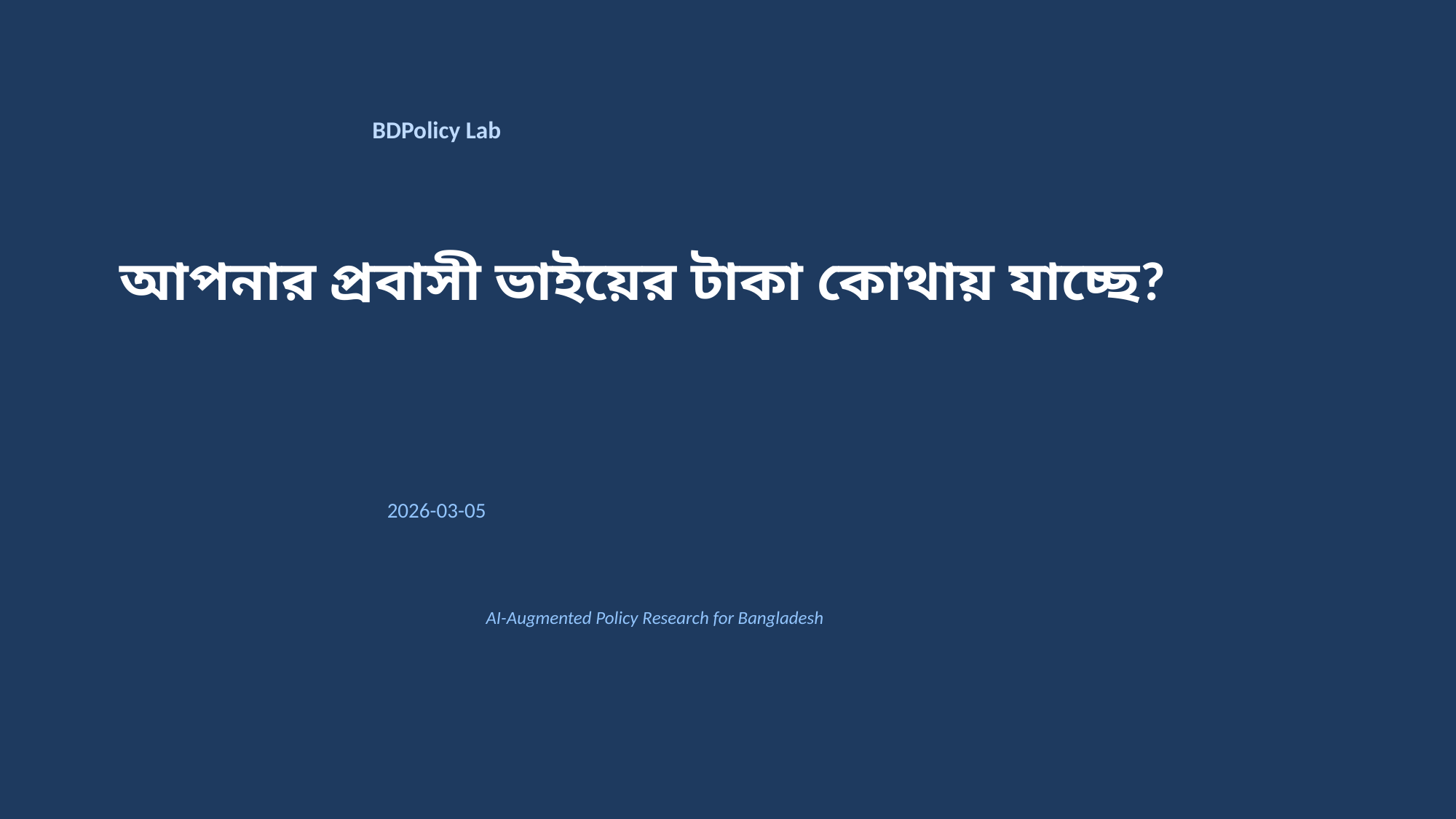

BDPolicy Lab
আপনার প্রবাসী ভাইয়ের টাকা কোথায় যাচ্ছে?
2026-03-05
AI-Augmented Policy Research for Bangladesh